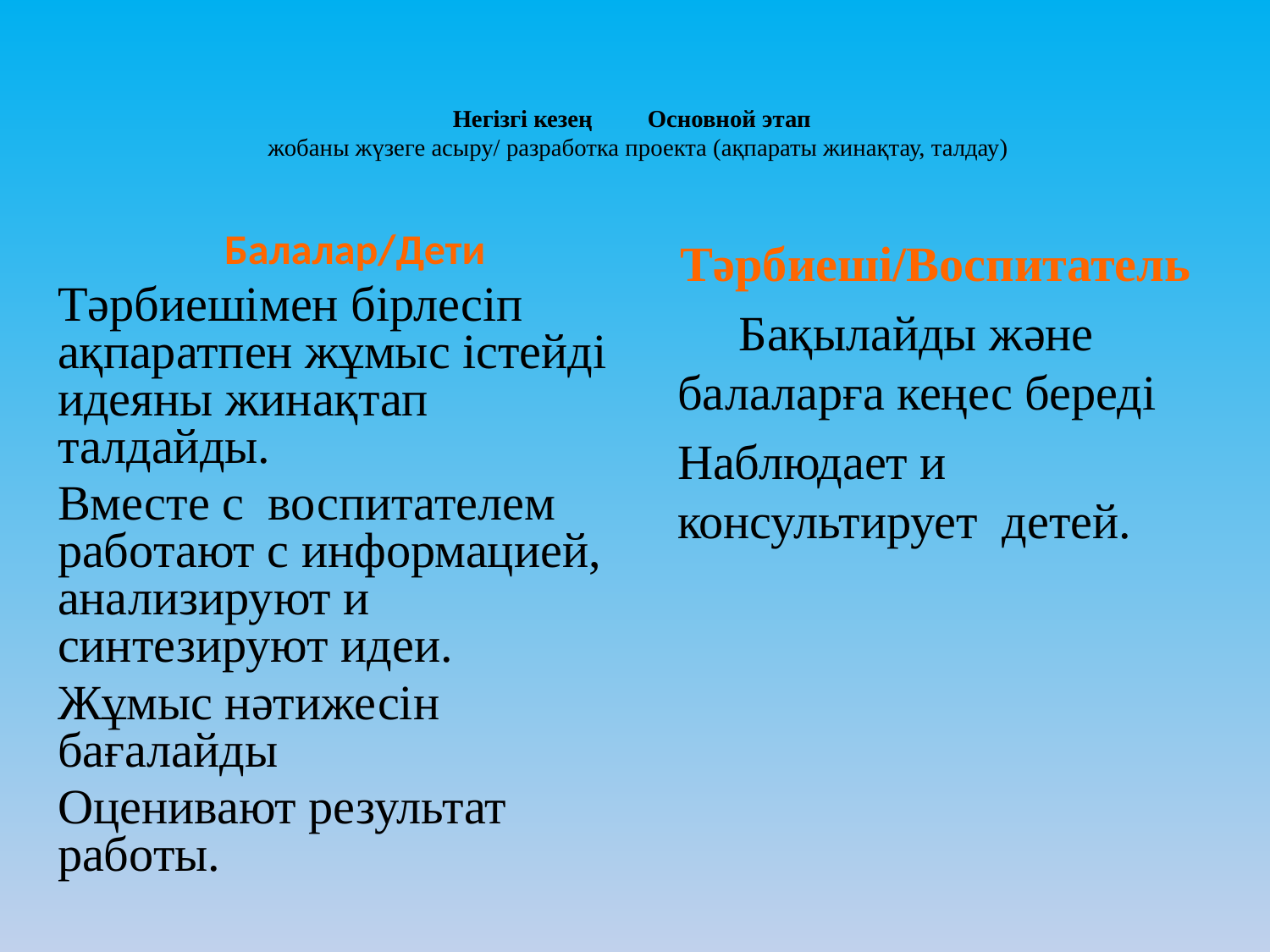

# Негізгі кезең         Основной этап жобаны жүзеге асыру/ разработка проекта (ақпараты жинақтау, талдау)

Балалар/Дети
Тәрбиешімен бірлесіп ақпаратпен жұмыс істейді идеяны жинақтап  талдайды.
Вместе с  воспитателем работают с информацией, анализируют и синтезируют идеи.
Жұмыс нәтижесін бағалайды
Оценивают результат работы.
Тәрбиеші/Воспитатель
     Бақылайды және балаларға кеңес береді
Наблюдает и        консультирует  детей.